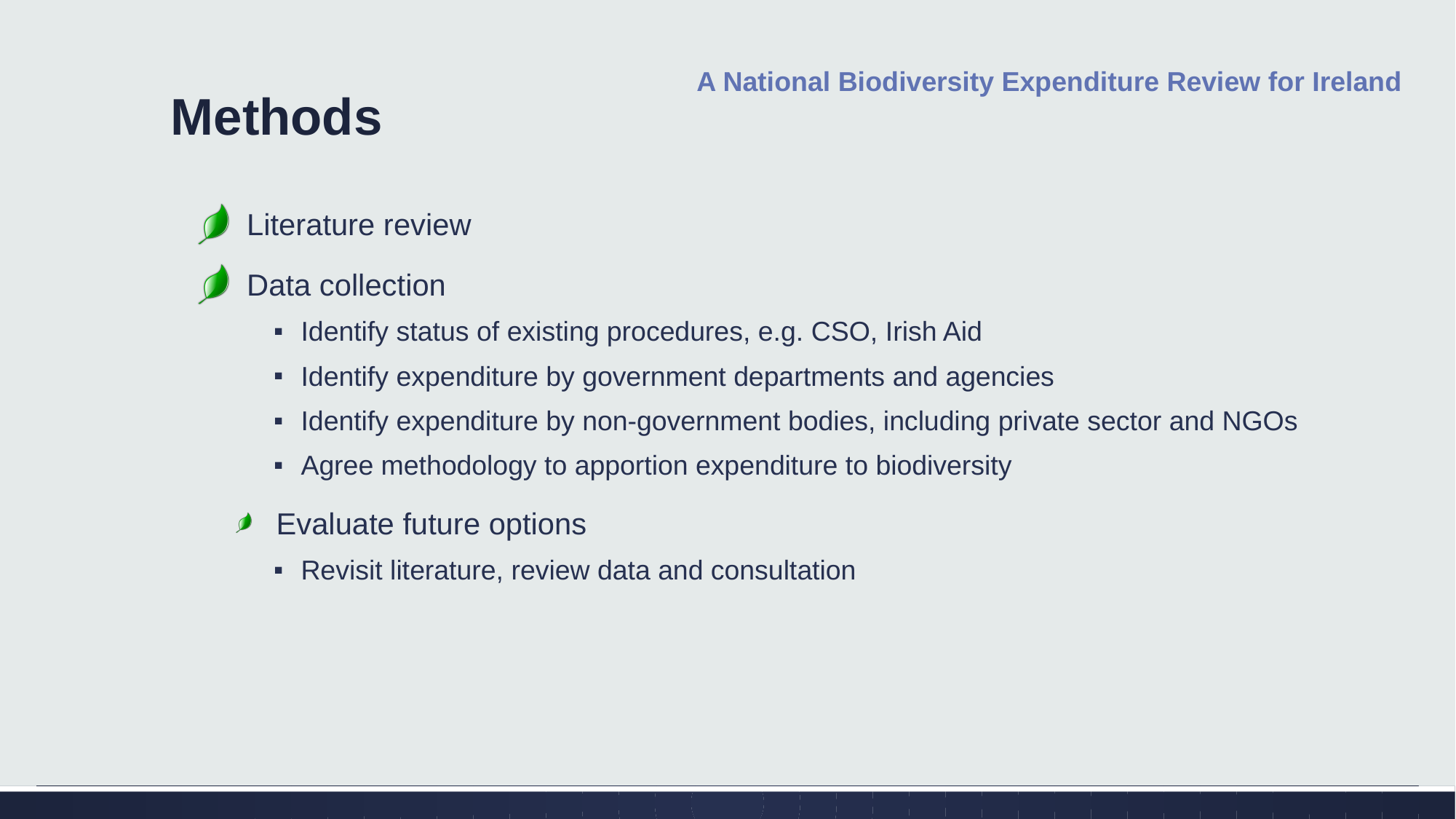

A National Biodiversity Expenditure Review for Ireland
# Methods
  Literature review
  Data collection
Identify status of existing procedures, e.g. CSO, Irish Aid
Identify expenditure by government departments and agencies
Identify expenditure by non-government bodies, including private sector and NGOs
Agree methodology to apportion expenditure to biodiversity
Evaluate future options
Revisit literature, review data and consultation